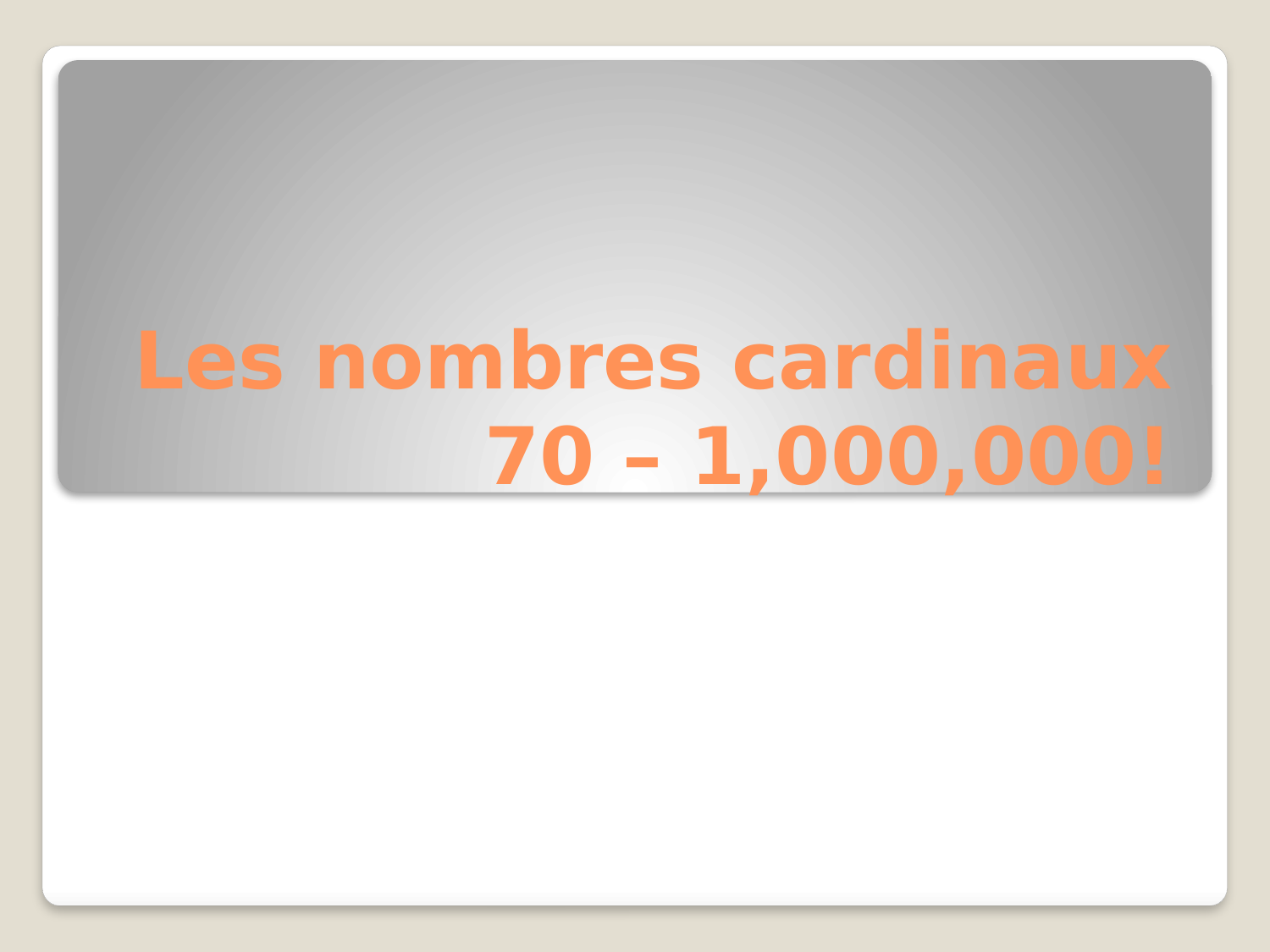

# Les nombres cardinaux 70 – 1,000,000!